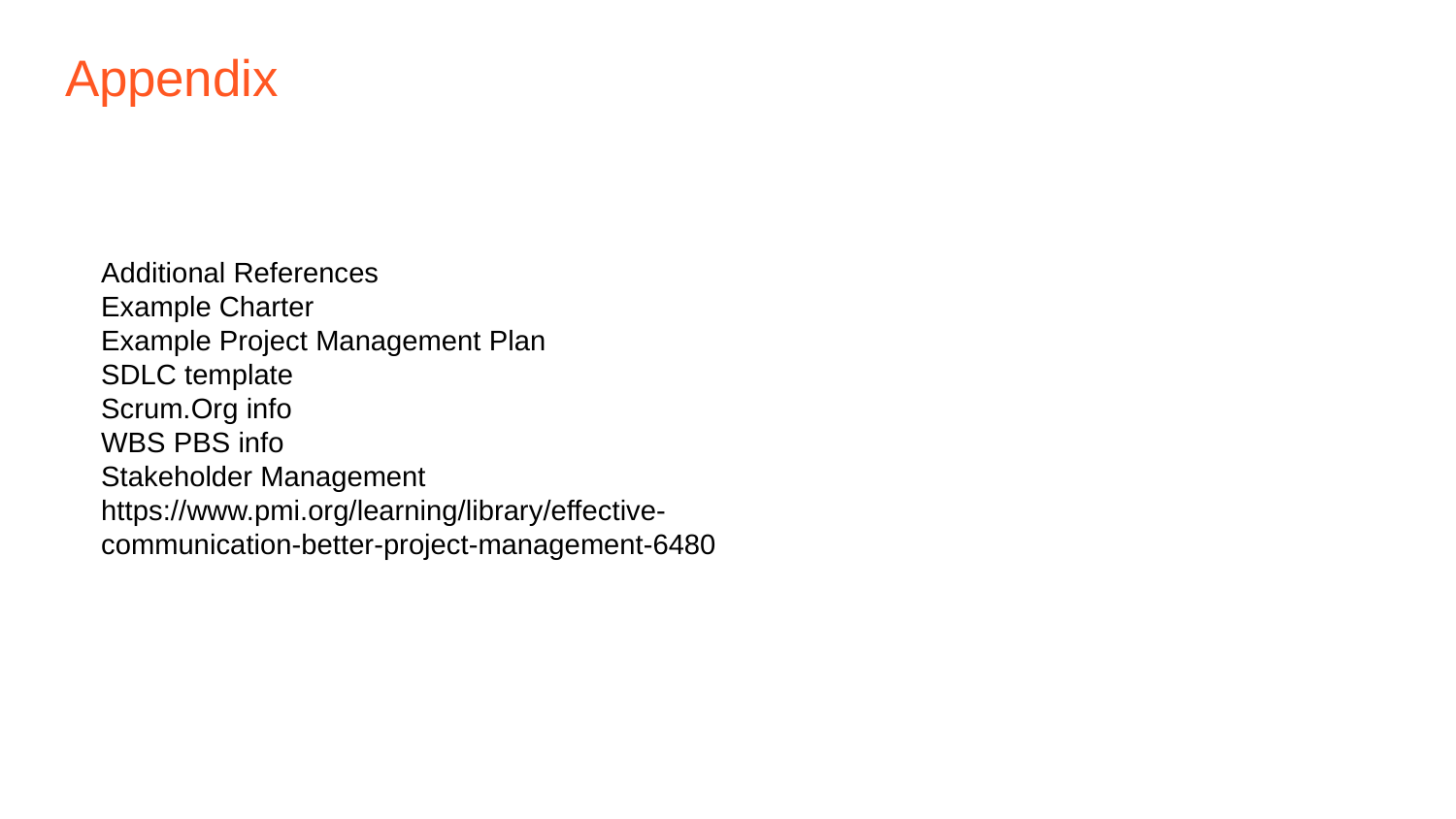

# Appendix
Additional References
Example Charter
Example Project Management Plan
SDLC template
Scrum.Org info
WBS PBS info
Stakeholder Management
https://www.pmi.org/learning/library/effective-communication-better-project-management-6480